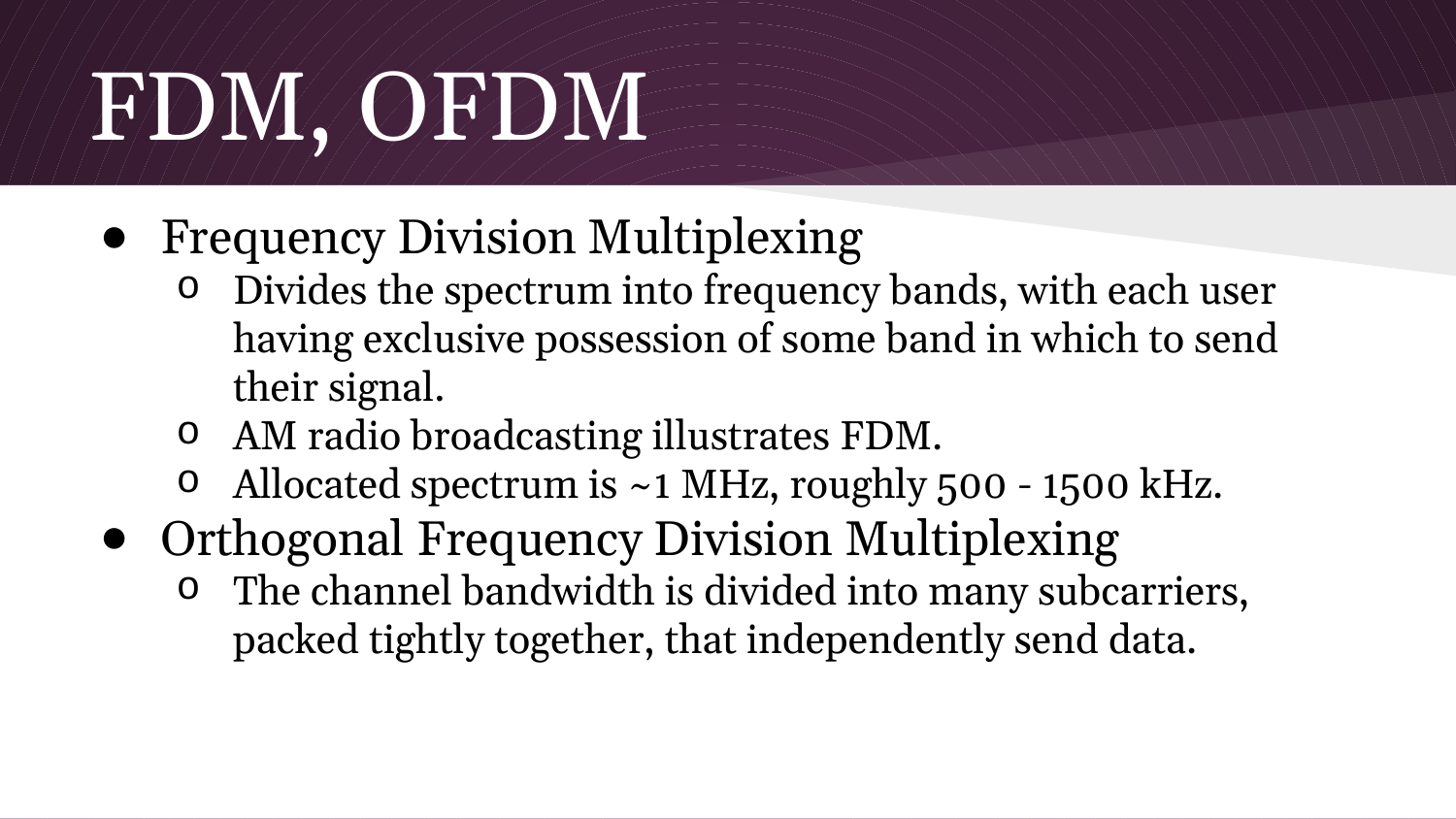

# FDM, OFDM
Frequency Division Multiplexing
Divides the spectrum into frequency bands, with each user having exclusive possession of some band in which to send their signal.
AM radio broadcasting illustrates FDM.
Allocated spectrum is ~1 MHz, roughly 500 - 1500 kHz.
Orthogonal Frequency Division Multiplexing
The channel bandwidth is divided into many subcarriers, packed tightly together, that independently send data.